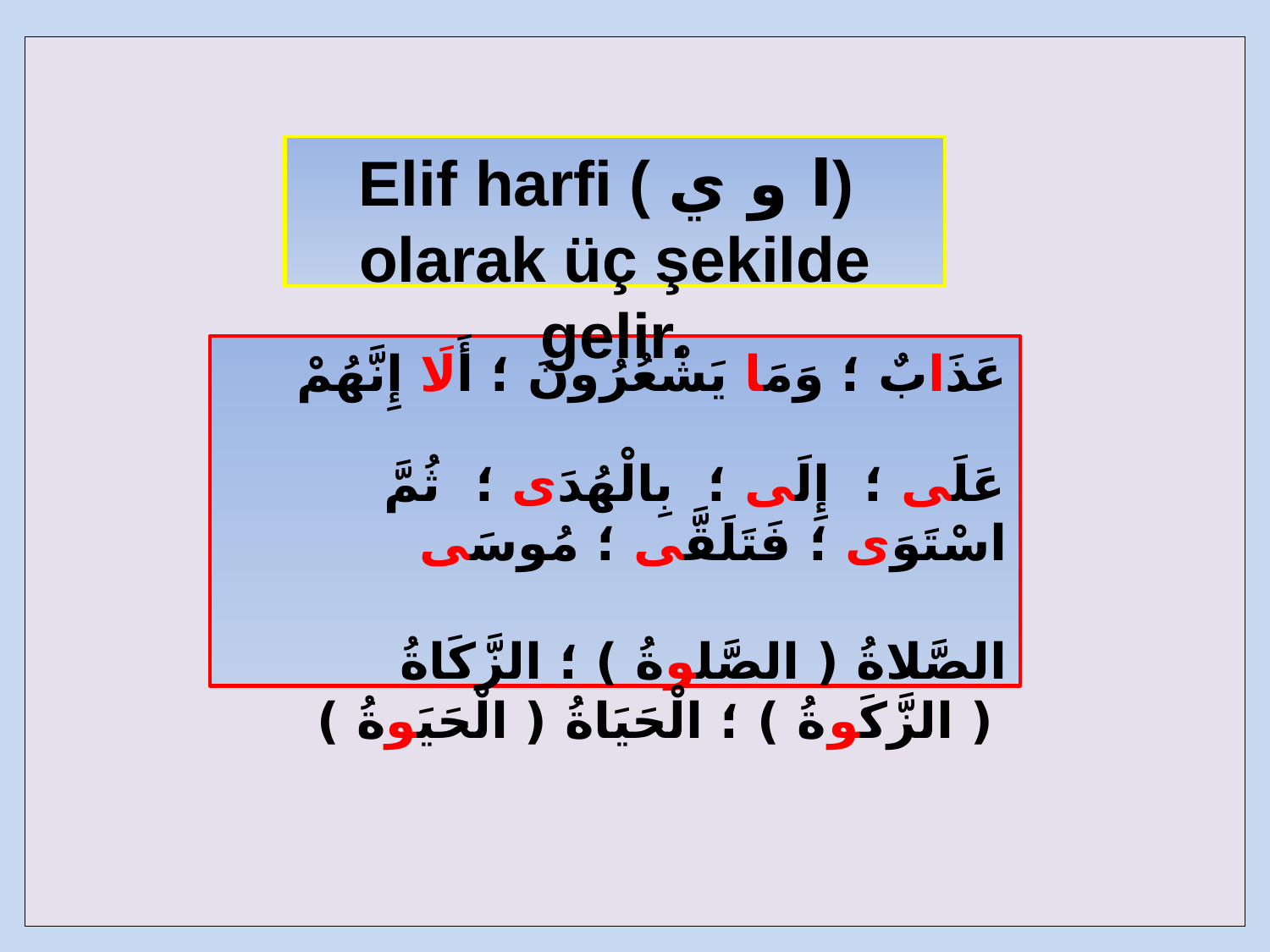

|  |
| --- |
Elif harfi ( ا و ي)  olarak üç şekilde gelir.
عَذَابٌ ؛ وَمَا يَشْعُرُونَ ؛ أَلَا إِنَّهُمْ

عَلَى ؛  إِلَى ؛  بِالْهُدَى ؛  ثُمَّ اسْتَوَى ؛ فَتَلَقَّى ؛ مُوسَى

الصَّلاةُ ( الصَّلوةُ ) ؛ الزَّكَاةُ  ( الزَّكَوةُ ) ؛ الْحَيَاةُ ( الْحَيَوةُ )